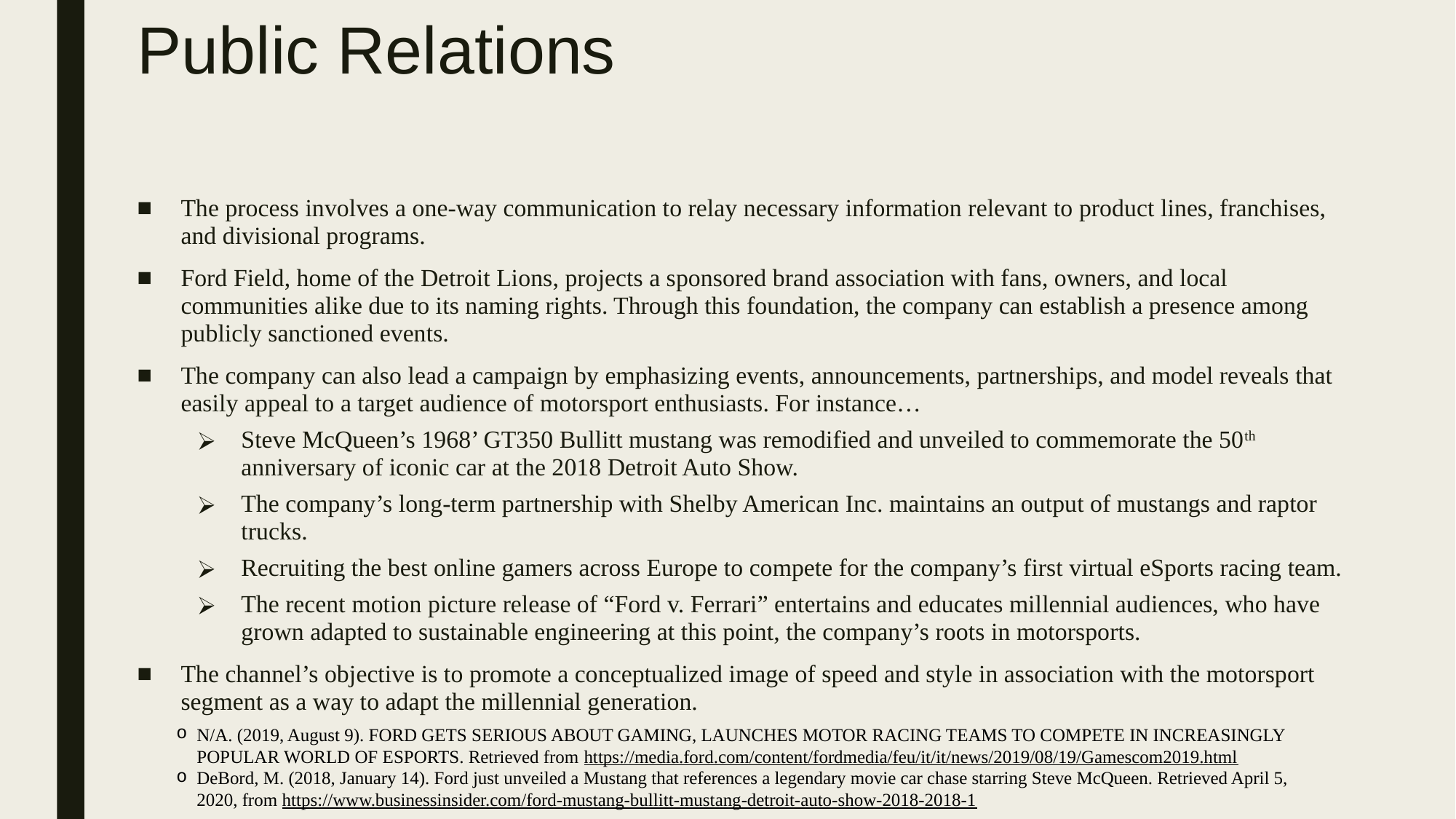

# Public Relations
The process involves a one-way communication to relay necessary information relevant to product lines, franchises, and divisional programs.
Ford Field, home of the Detroit Lions, projects a sponsored brand association with fans, owners, and local communities alike due to its naming rights. Through this foundation, the company can establish a presence among publicly sanctioned events.
The company can also lead a campaign by emphasizing events, announcements, partnerships, and model reveals that easily appeal to a target audience of motorsport enthusiasts. For instance…
Steve McQueen’s 1968’ GT350 Bullitt mustang was remodified and unveiled to commemorate the 50th anniversary of iconic car at the 2018 Detroit Auto Show.
The company’s long-term partnership with Shelby American Inc. maintains an output of mustangs and raptor trucks.
Recruiting the best online gamers across Europe to compete for the company’s first virtual eSports racing team.
The recent motion picture release of “Ford v. Ferrari” entertains and educates millennial audiences, who have grown adapted to sustainable engineering at this point, the company’s roots in motorsports.
The channel’s objective is to promote a conceptualized image of speed and style in association with the motorsport segment as a way to adapt the millennial generation.

N/A. (2019, August 9). FORD GETS SERIOUS ABOUT GAMING, LAUNCHES MOTOR RACING TEAMS TO COMPETE IN INCREASINGLY POPULAR WORLD OF ESPORTS. Retrieved from https://media.ford.com/content/fordmedia/feu/it/it/news/2019/08/19/Gamescom2019.html
DeBord, M. (2018, January 14). Ford just unveiled a Mustang that references a legendary movie car chase starring Steve McQueen. Retrieved April 5, 2020, from https://www.businessinsider.com/ford-mustang-bullitt-mustang-detroit-auto-show-2018-2018-1